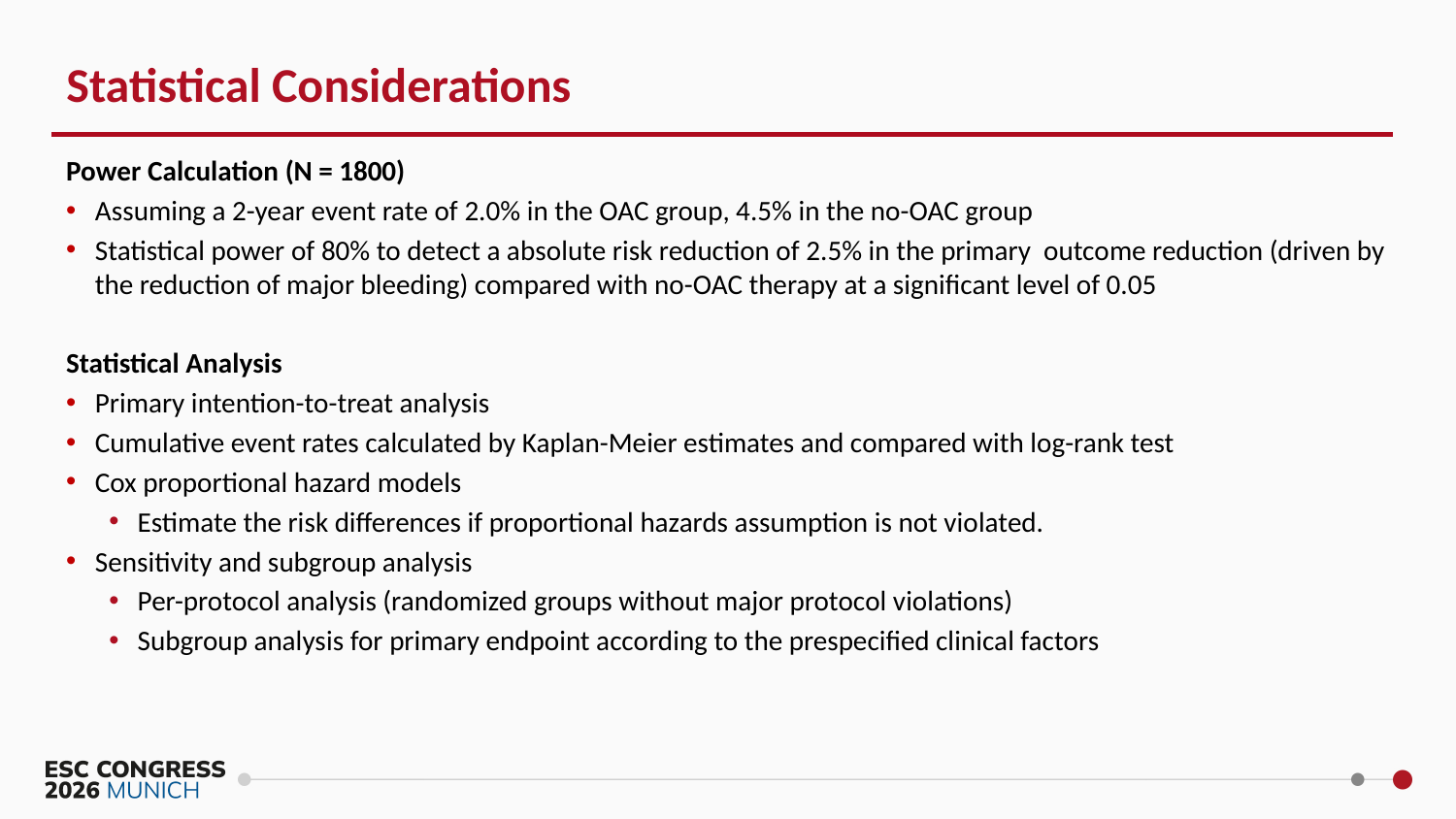

Statistical Considerations
Power Calculation (N = 1800)
Assuming a 2-year event rate of 2.0% in the OAC group, 4.5% in the no-OAC group
Statistical power of 80% to detect a absolute risk reduction of 2.5% in the primary  outcome reduction (driven by the reduction of major bleeding) compared with no-OAC therapy at a significant level of 0.05

Statistical Analysis
Primary intention-to-treat analysis
Cumulative event rates calculated by Kaplan-Meier estimates and compared with log-rank test
Cox proportional hazard models
Estimate the risk differences if proportional hazards assumption is not violated.
Sensitivity and subgroup analysis
Per-protocol analysis (randomized groups without major protocol violations)
Subgroup analysis for primary endpoint according to the prespecified clinical factors